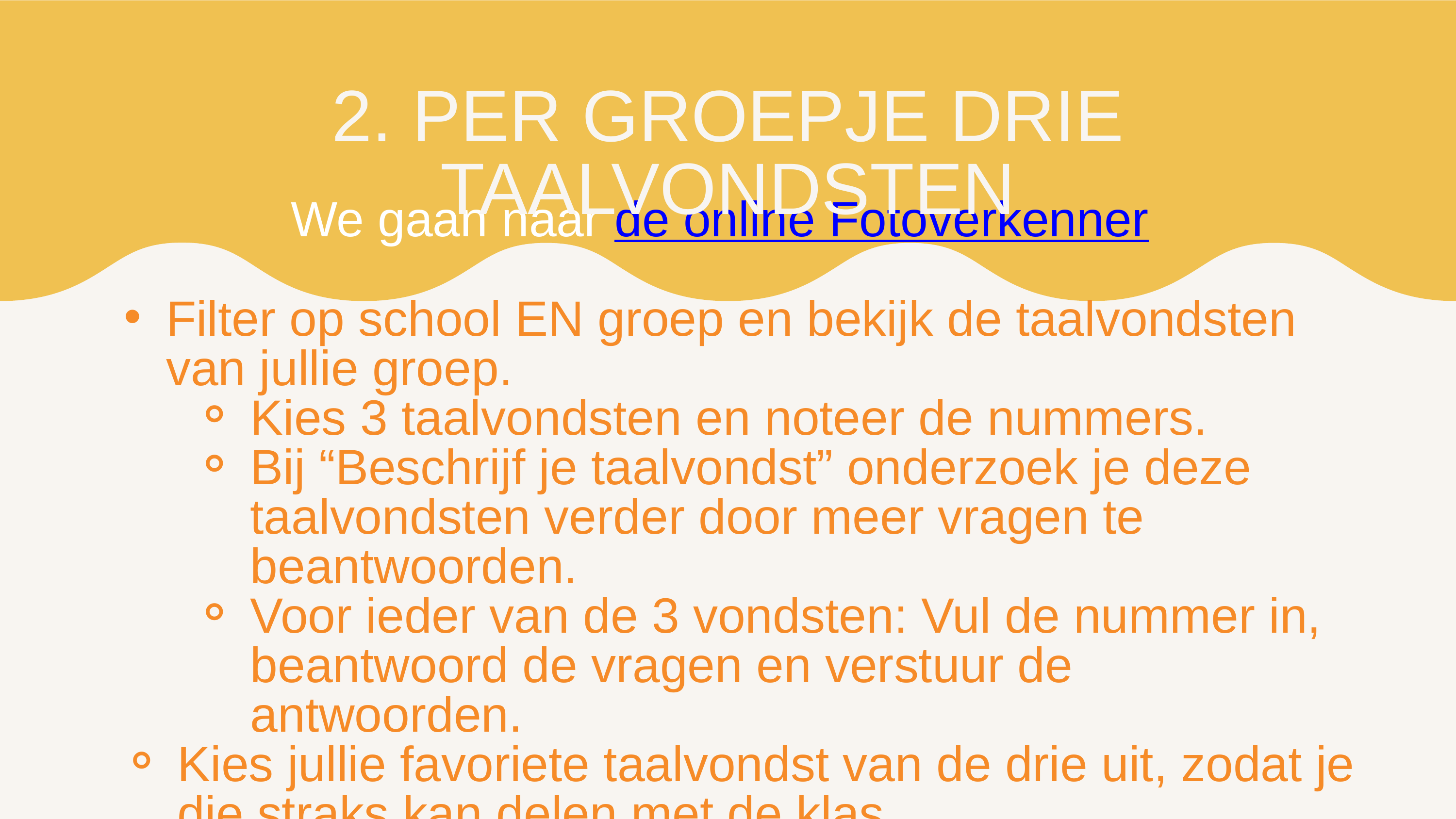

2. PER GROEPJE DRIE TAALVONDSTEN
We gaan naar de online Fotoverkenner

Filter op school EN groep en bekijk de taalvondsten van jullie groep.
Kies 3 taalvondsten en noteer de nummers.
Bij “Beschrijf je taalvondst” onderzoek je deze taalvondsten verder door meer vragen te beantwoorden.
Voor ieder van de 3 vondsten: Vul de nummer in, beantwoord de vragen en verstuur de antwoorden.
Kies jullie favoriete taalvondst van de drie uit, zodat je die straks kan delen met de klas